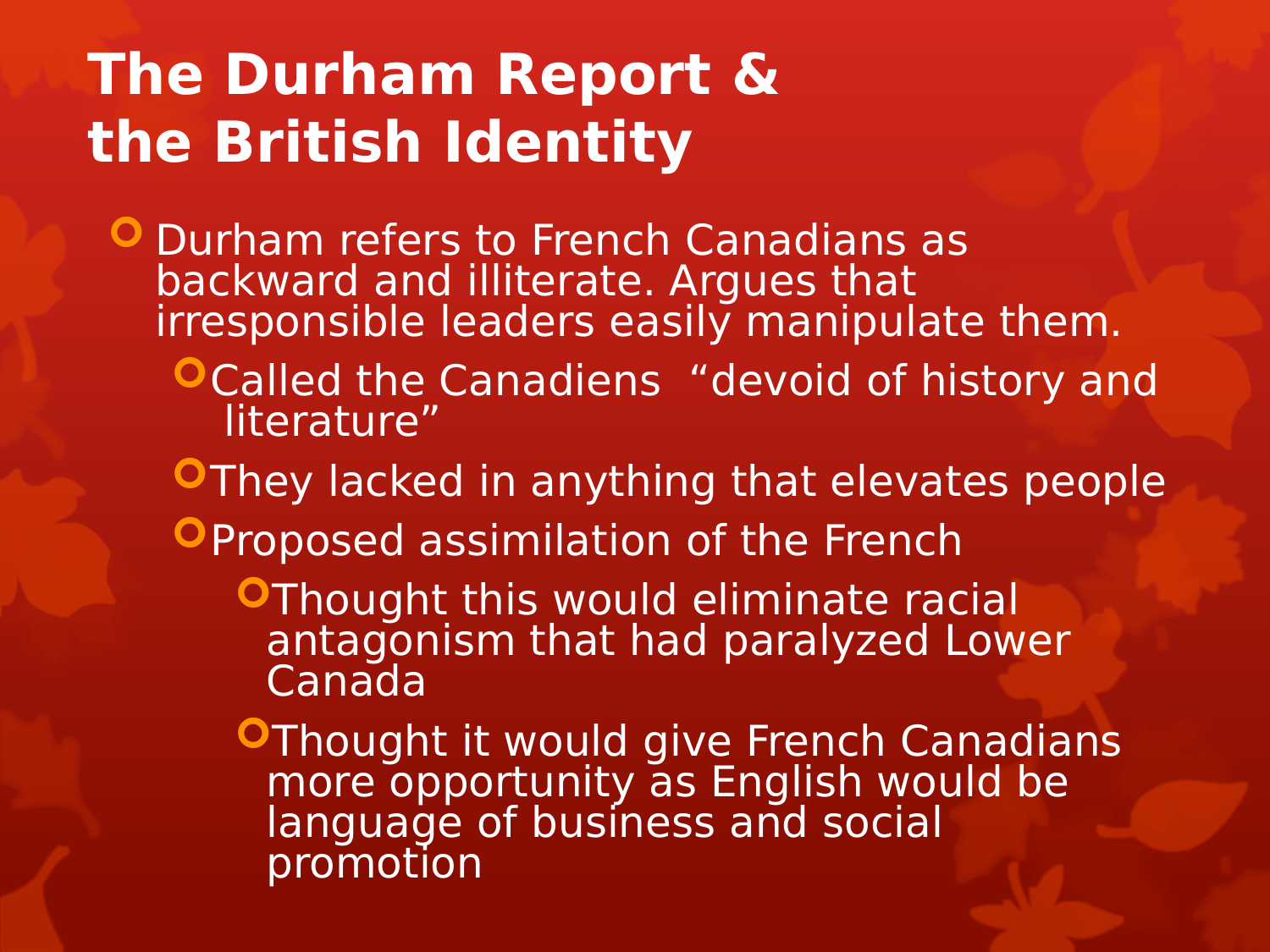

# The Durham Report & the British Identity
Durham refers to French Canadians as backward and illiterate. Argues that irresponsible leaders easily manipulate them.
Called the Canadiens  “devoid of history and  literature”
They lacked in anything that elevates people
Proposed assimilation of the French
Thought this would eliminate racial antagonism that had paralyzed Lower Canada
Thought it would give French Canadians more opportunity as English would be language of business and social promotion